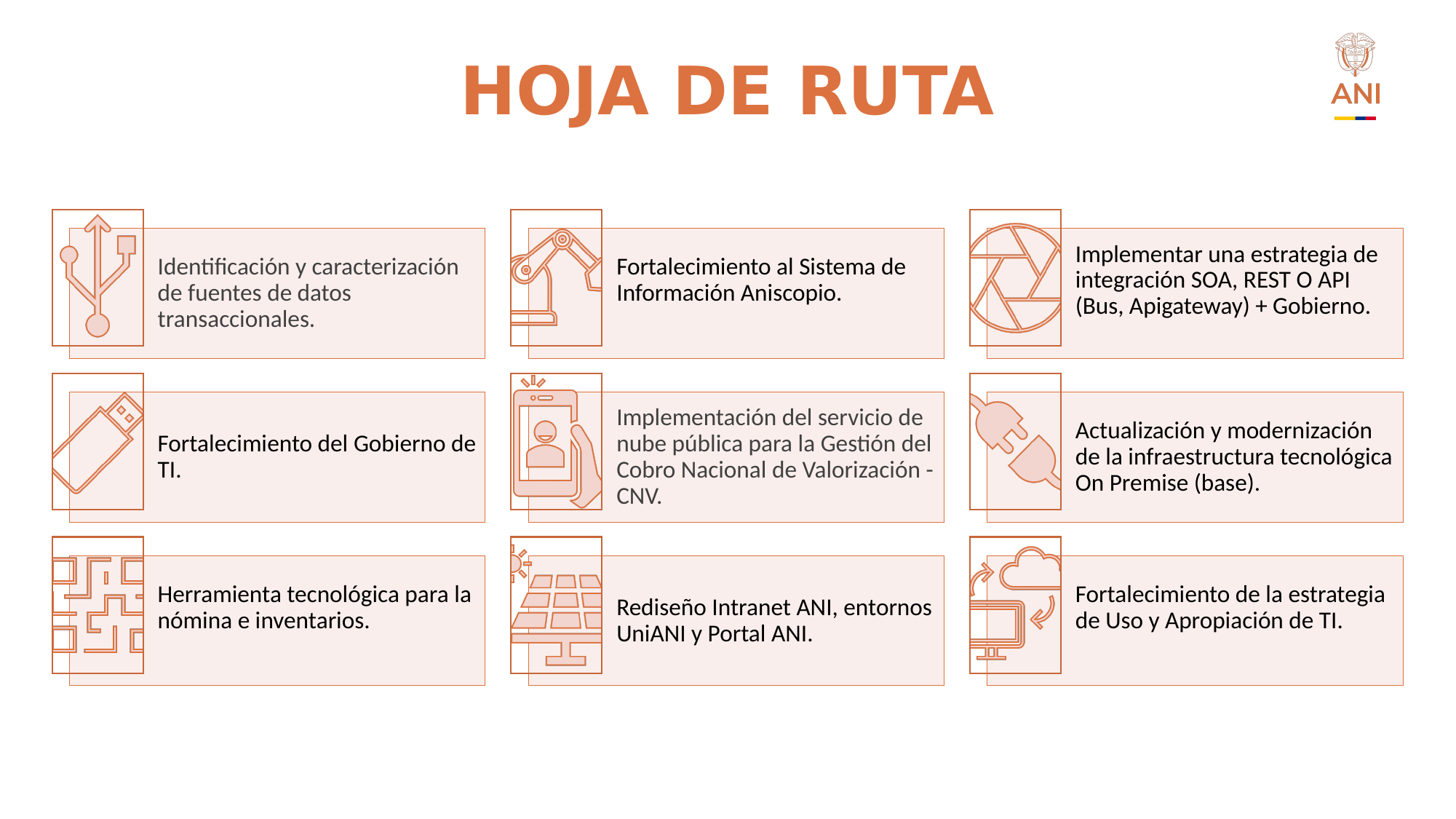

# HOJA DE RUTA
Identificación y caracterización de fuentes de datos transaccionales.
Fortalecimiento al Sistema de Información Aniscopio.
Implementar una estrategia de integración SOA, REST O API (Bus, Apigateway) + Gobierno.
Fortalecimiento del Gobierno de TI.
Implementación del servicio de nube pública para la Gestión del Cobro Nacional de Valorización - CNV.
Actualización y modernización de la infraestructura tecnológica On Premise (base).
Herramienta tecnológica para la nómina e inventarios.
Rediseño Intranet ANI, entornos UniANI y Portal ANI.
Fortalecimiento de la estrategia de Uso y Apropiación de TI.